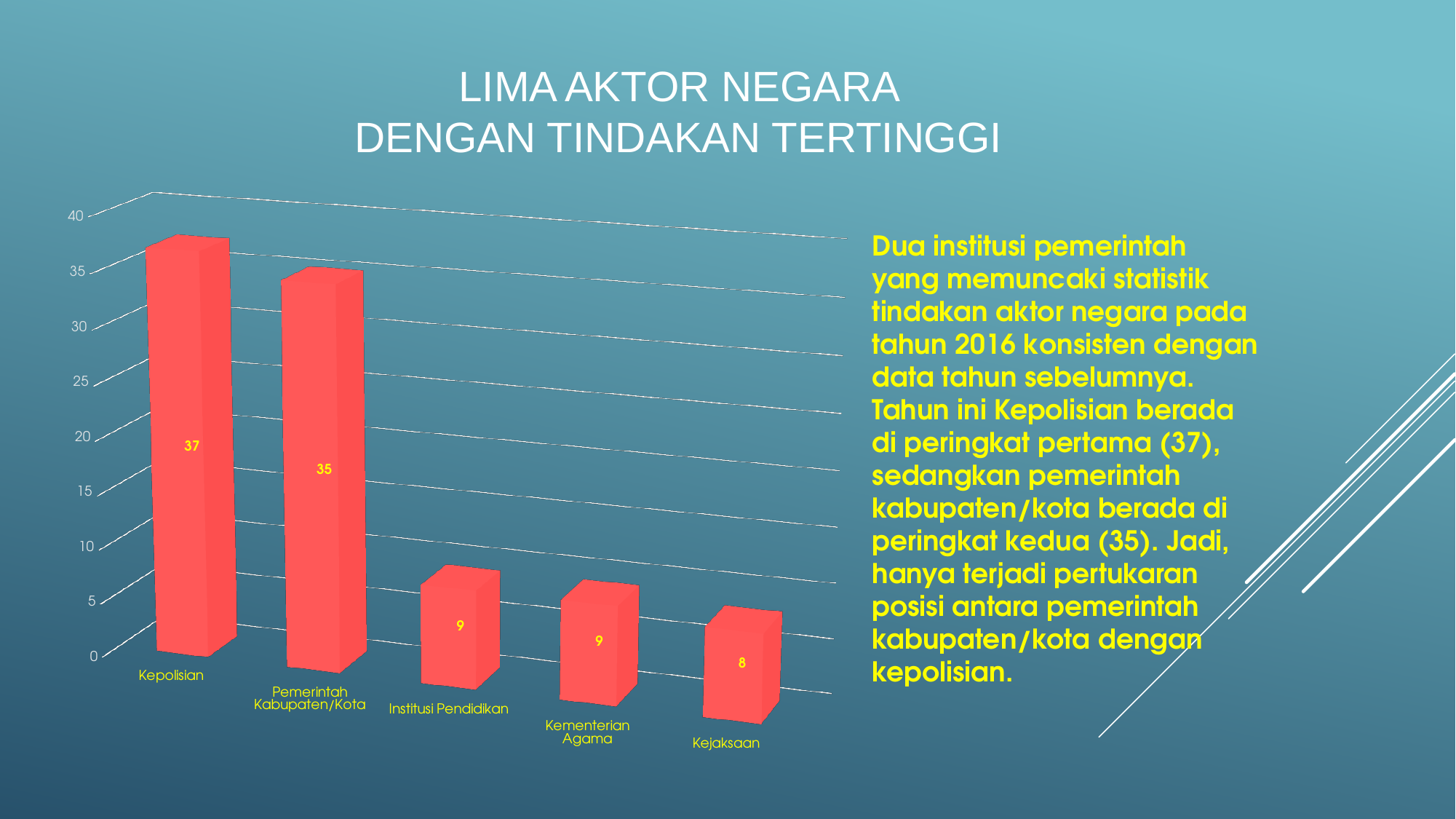

LIMA AKTOR NEGARA
DENGAN TINDAKAN TERTINGGI

[unsupported chart]

Dua institusi pemerintah yang memuncaki statistik tindakan aktor negara pada tahun 2016 konsisten dengan data tahun sebelumnya. Tahun ini Kepolisian berada di peringkat pertama (37), sedangkan pemerintah kabupaten/kota berada di peringkat kedua (35). Jadi, hanya terjadi pertukaran posisi antara pemerintah kabupaten/kota dengan kepolisian.